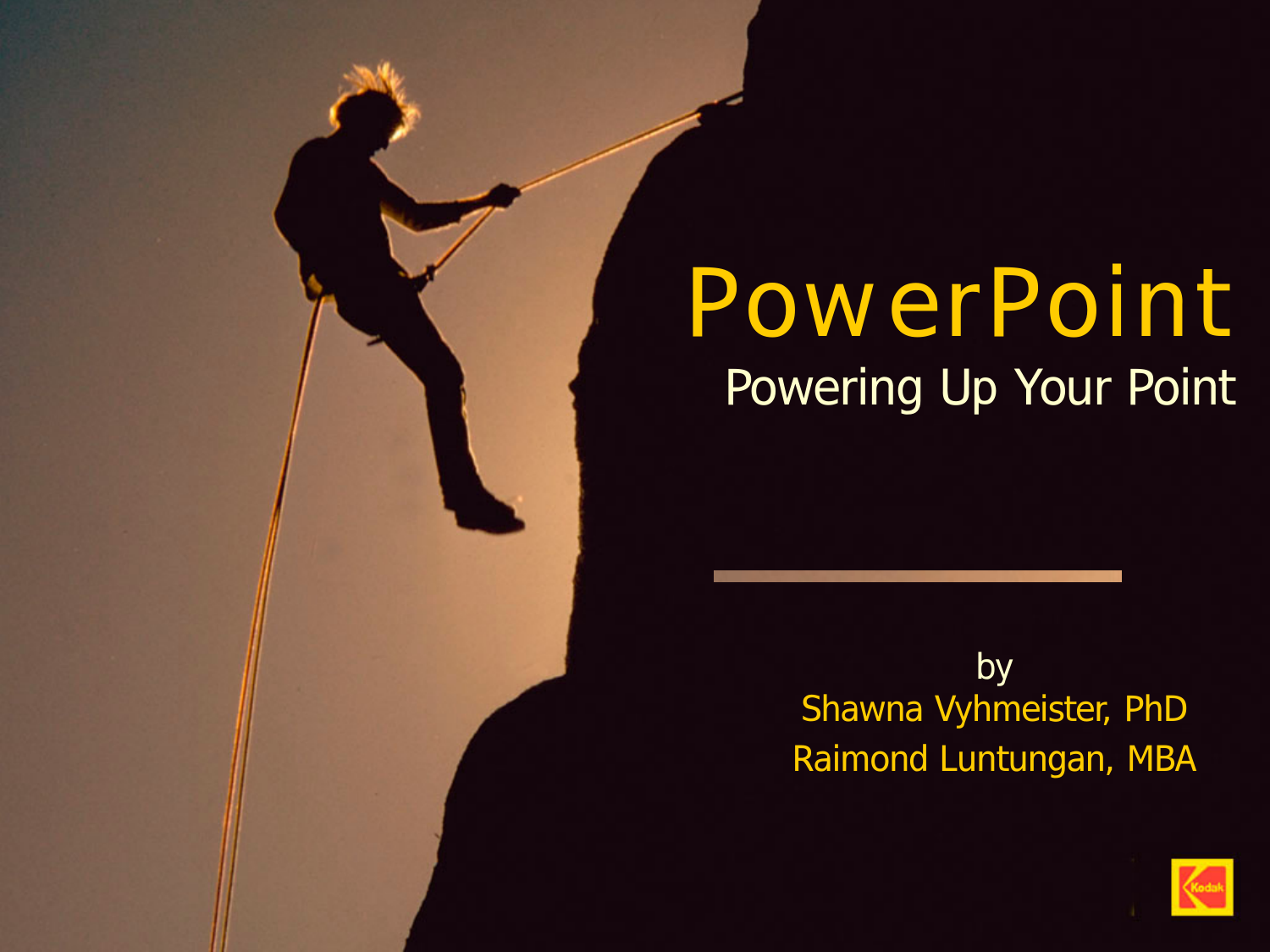

# PowerPoint Powering Up Your Point

by
Shawna Vyhmeister, PhD
Raimond Luntungan, MBA